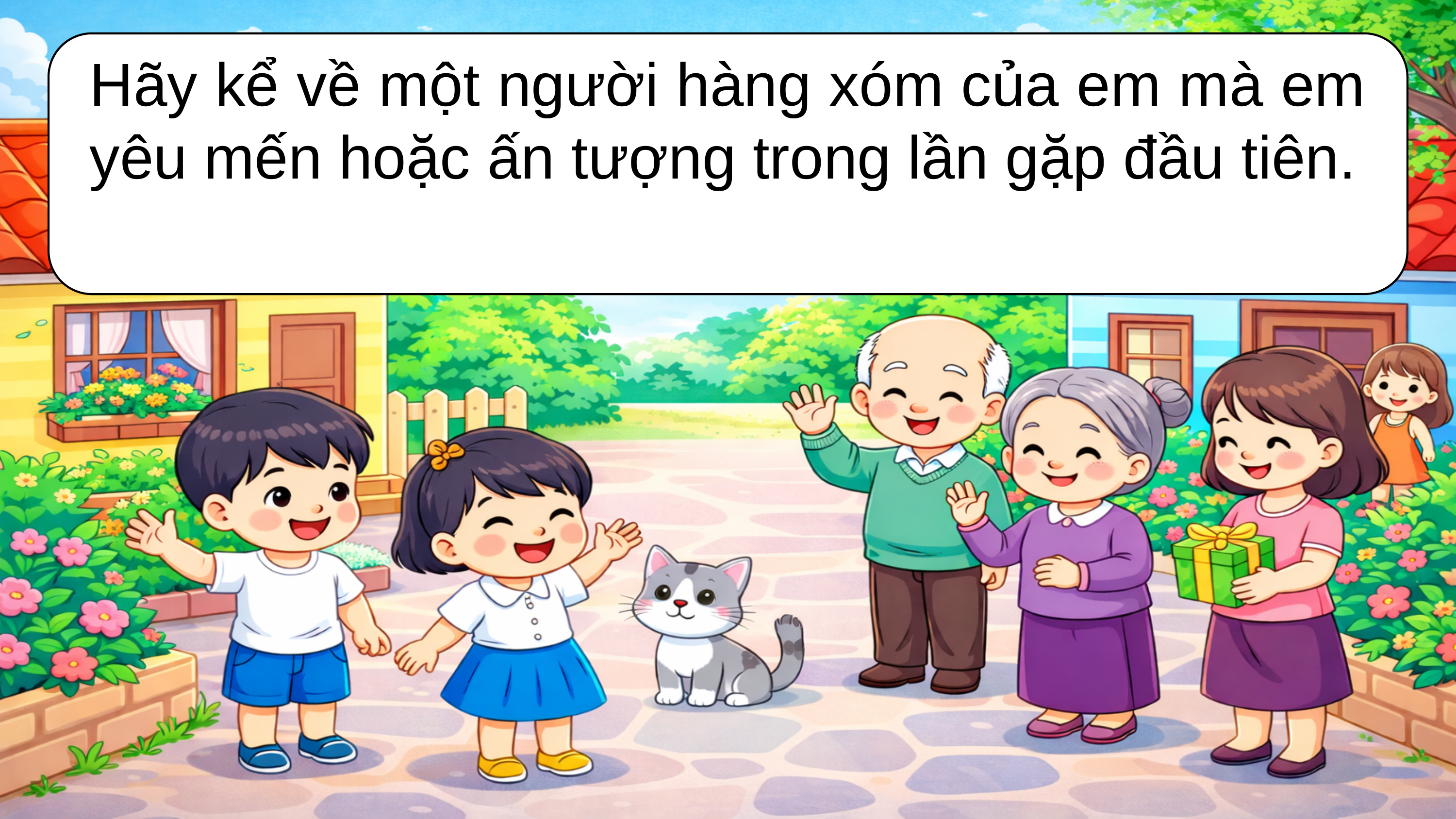

Hãy kể về một người hàng xóm của em mà em yêu mến hoặc ấn tượng trong lần gặp đầu tiên.